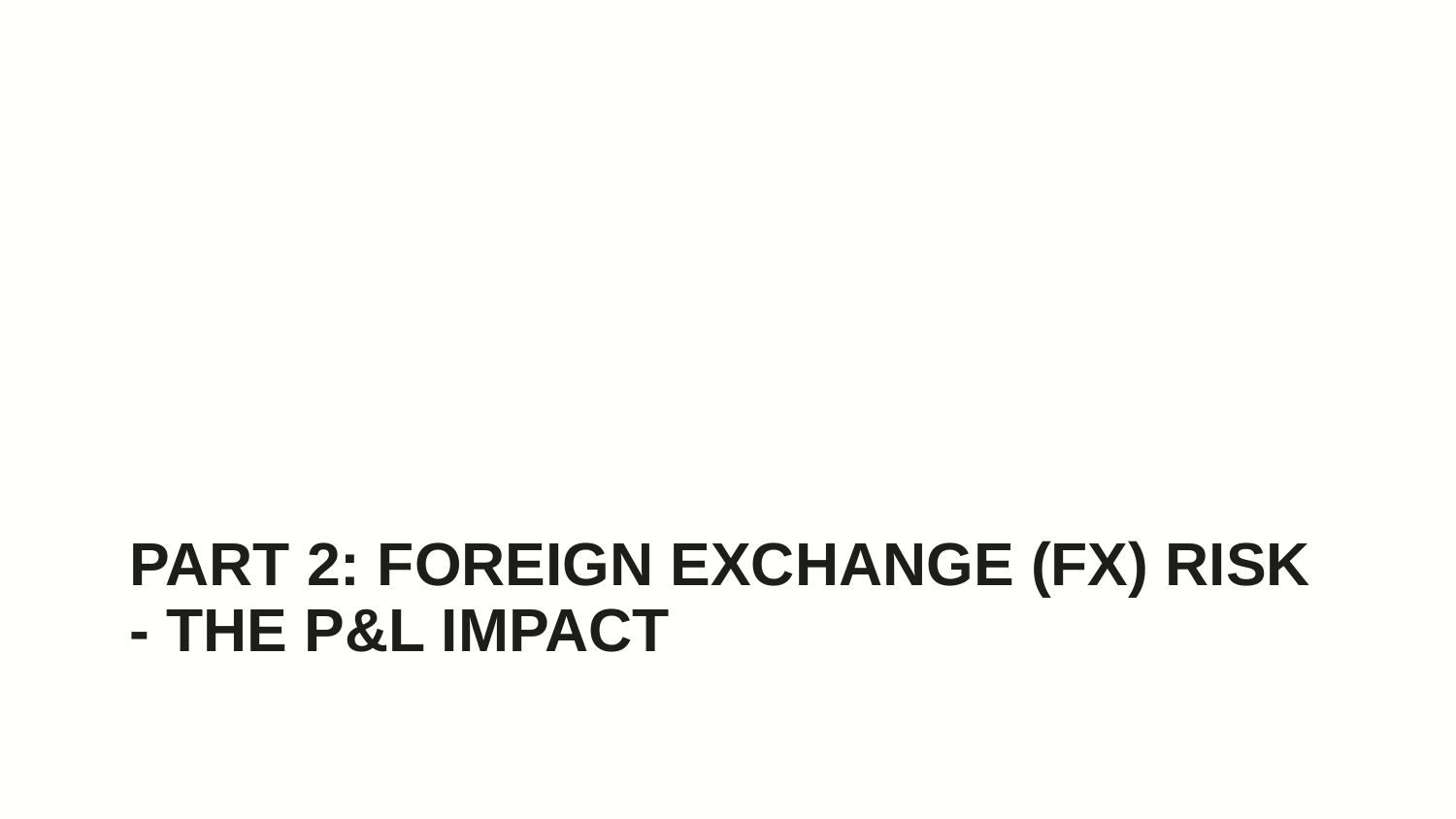

# Part 2: Foreign Exchange (FX) Risk - The P&L Impact